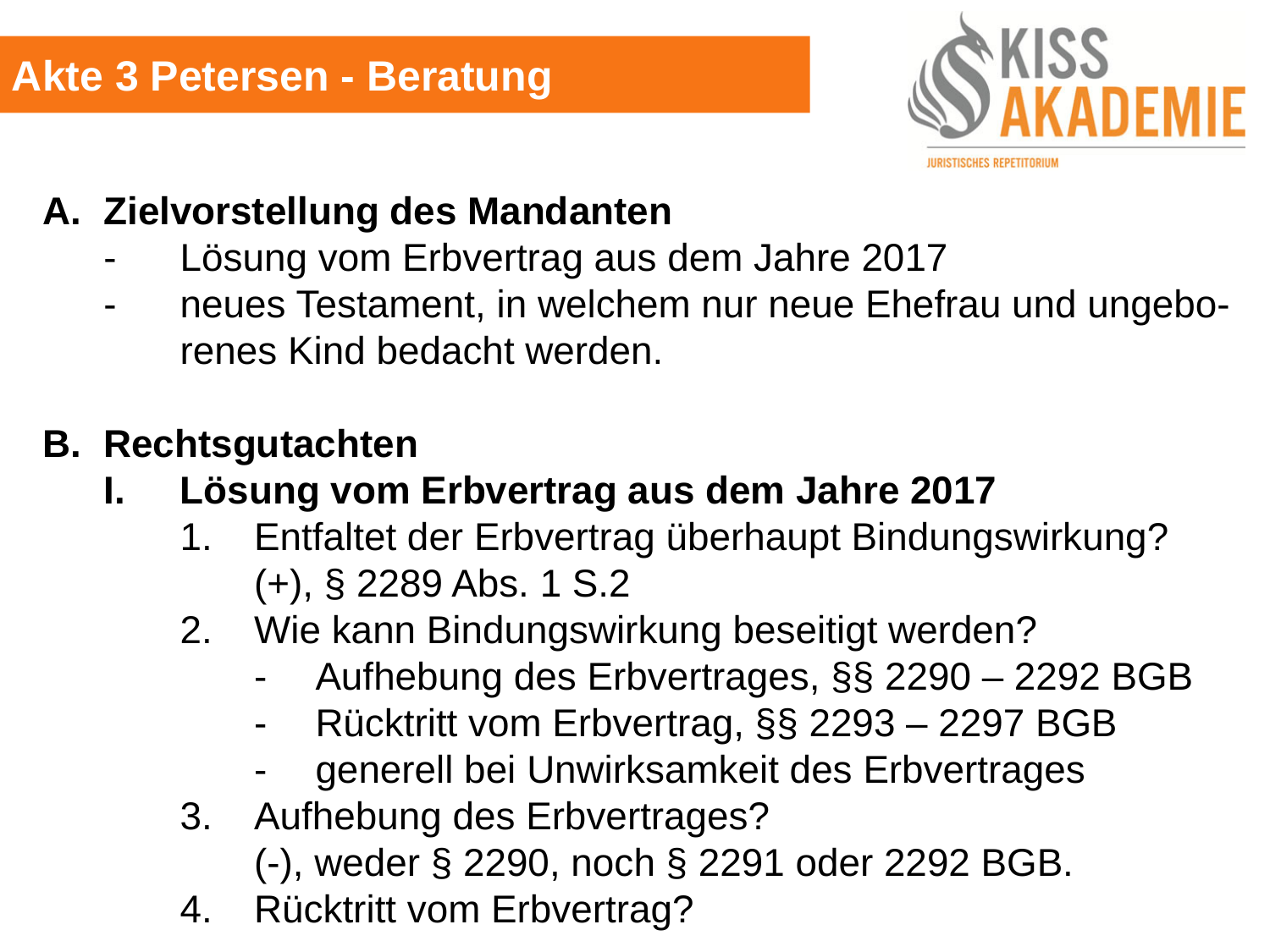

Akte 3 Petersen - Beratung

A.	Zielvorstellung des Mandanten
	-	Lösung vom Erbvertrag aus dem Jahre 2017
	-	neues Testament, in welchem nur neue Ehefrau und ungebo-		renes Kind bedacht werden.

B.	Rechtsgutachten
	I.	Lösung vom Erbvertrag aus dem Jahre 2017
		1.	Entfaltet der Erbvertrag überhaupt Bindungswirkung?
			(+), § 2289 Abs. 1 S.2
		2.	Wie kann Bindungswirkung beseitigt werden?
			-	Aufhebung des Erbvertrages, §§ 2290 – 2292 BGB
			-	Rücktritt vom Erbvertrag, §§ 2293 – 2297 BGB
			-	generell bei Unwirksamkeit des Erbvertrages
		3.	Aufhebung des Erbvertrages?
			(-), weder § 2290, noch § 2291 oder 2292 BGB.
		4.	Rücktritt vom Erbvertrag?